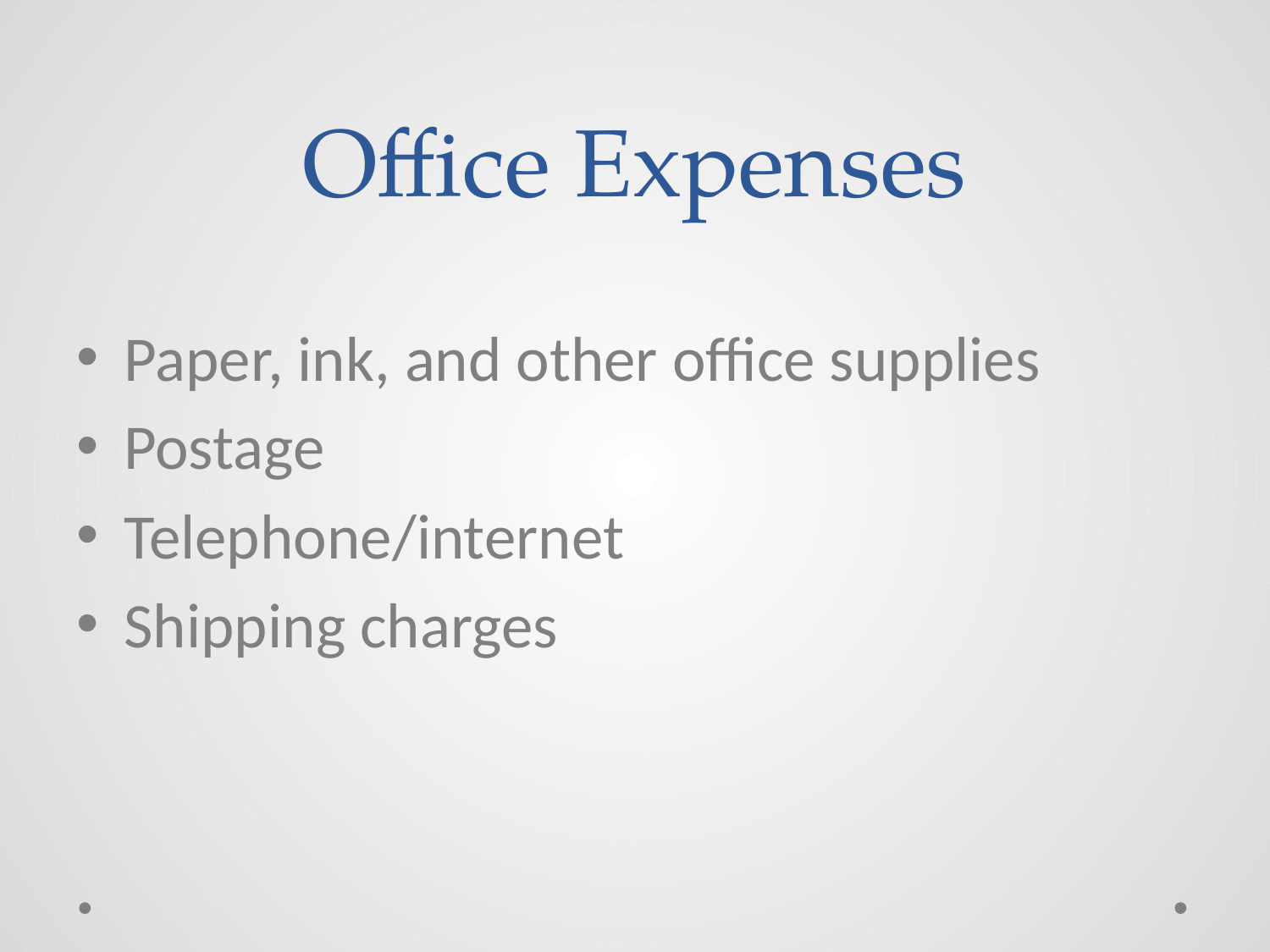

# Office Expenses

Paper, ink, and other office supplies
Postage
Telephone/internet
Shipping charges